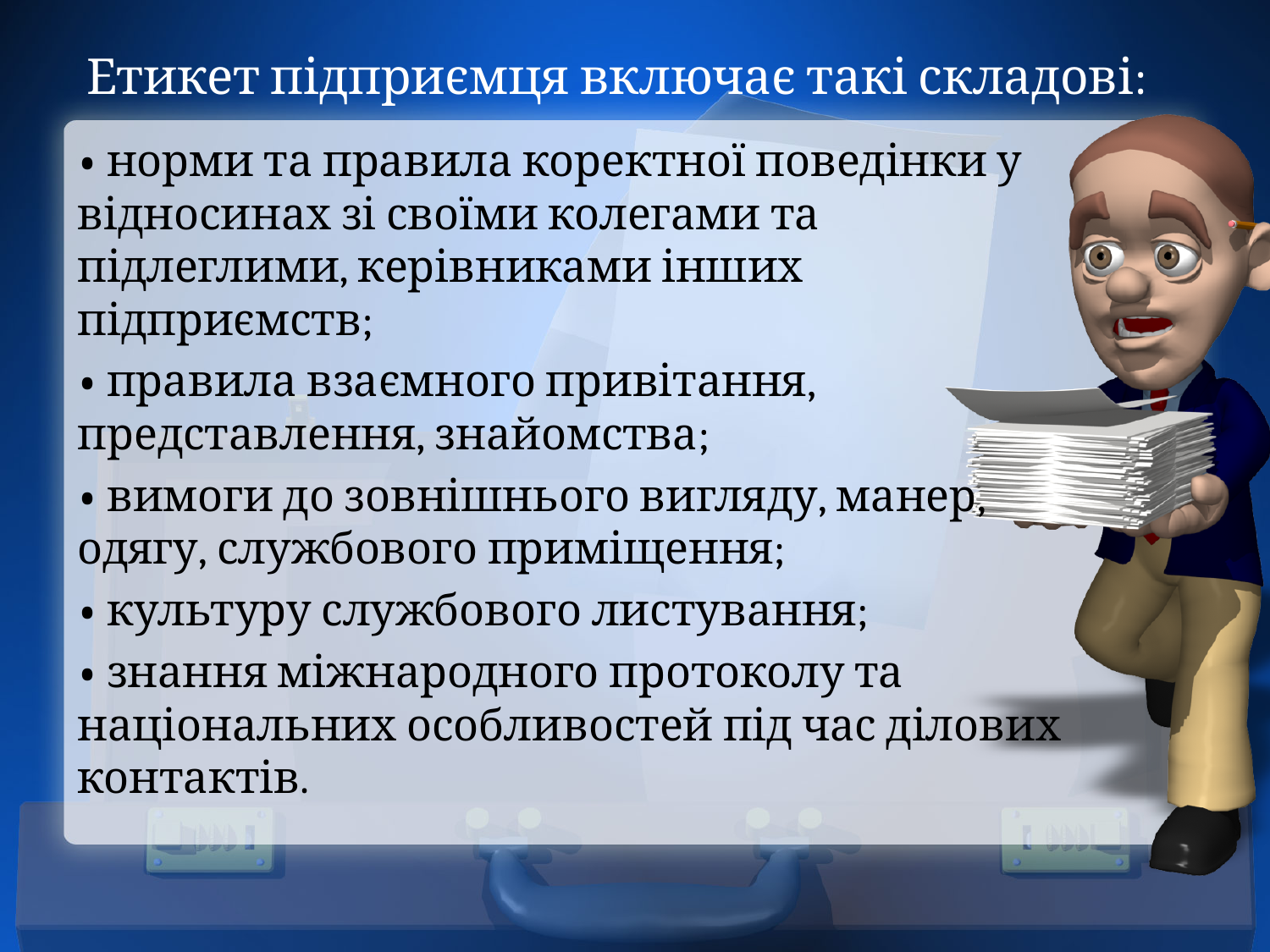

# Етикет підприємця включає такі складові:
• норми та правила коректної поведінки у відносинах зі своїми колегами та підлеглими, керівниками інших підприємств;
• правила взаємного привітання, представлення, знайомства;
• вимоги до зовнішнього вигляду, манер, одягу, службового приміщення;
• культуру службового листування;
• знання міжнародного протоколу та національних особливостей під час ділових контактів.